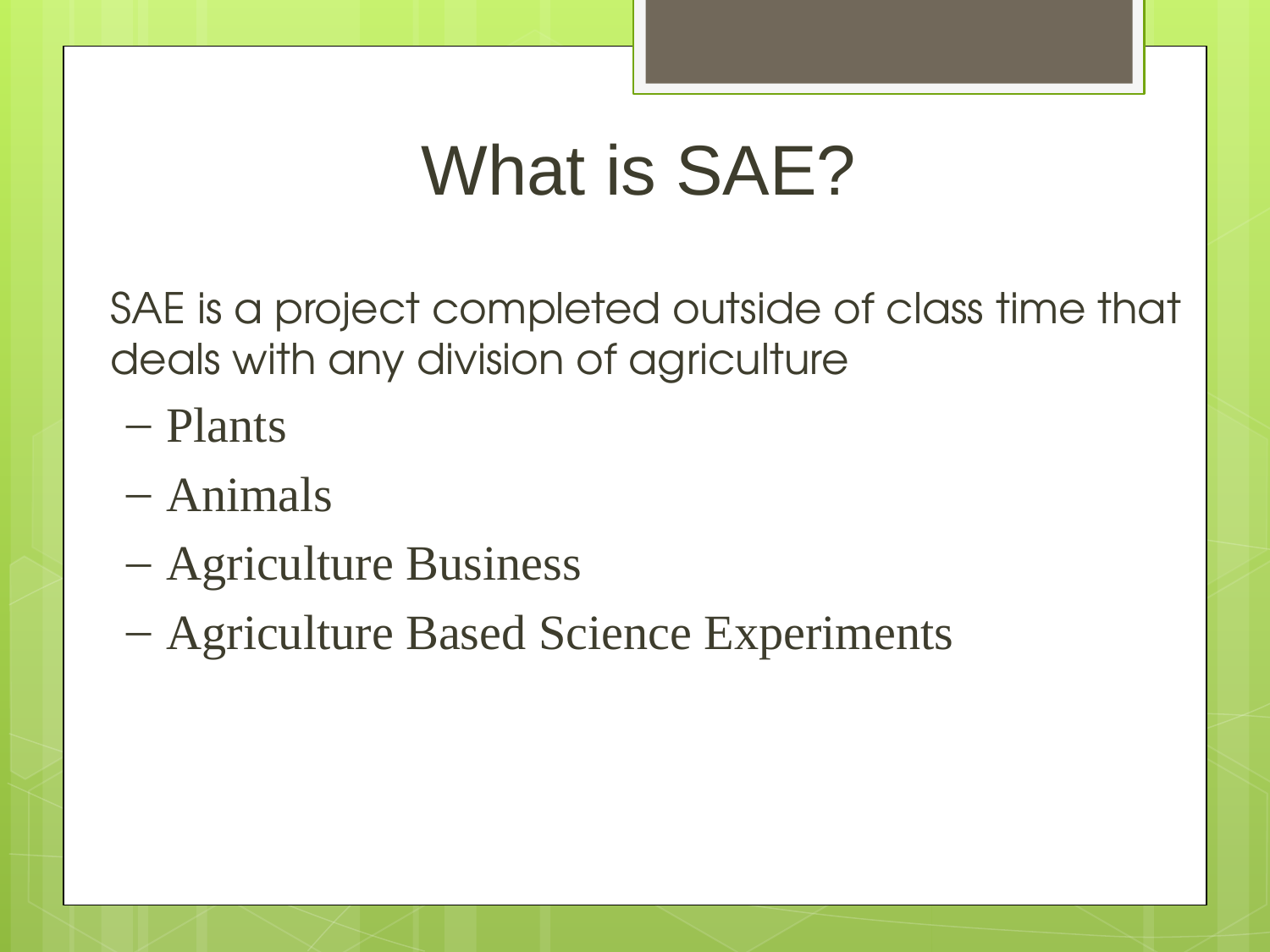

# What is SAE?
SAE is a project completed outside of class time that deals with any division of agriculture
Plants
Animals
Agriculture Business
Agriculture Based Science Experiments